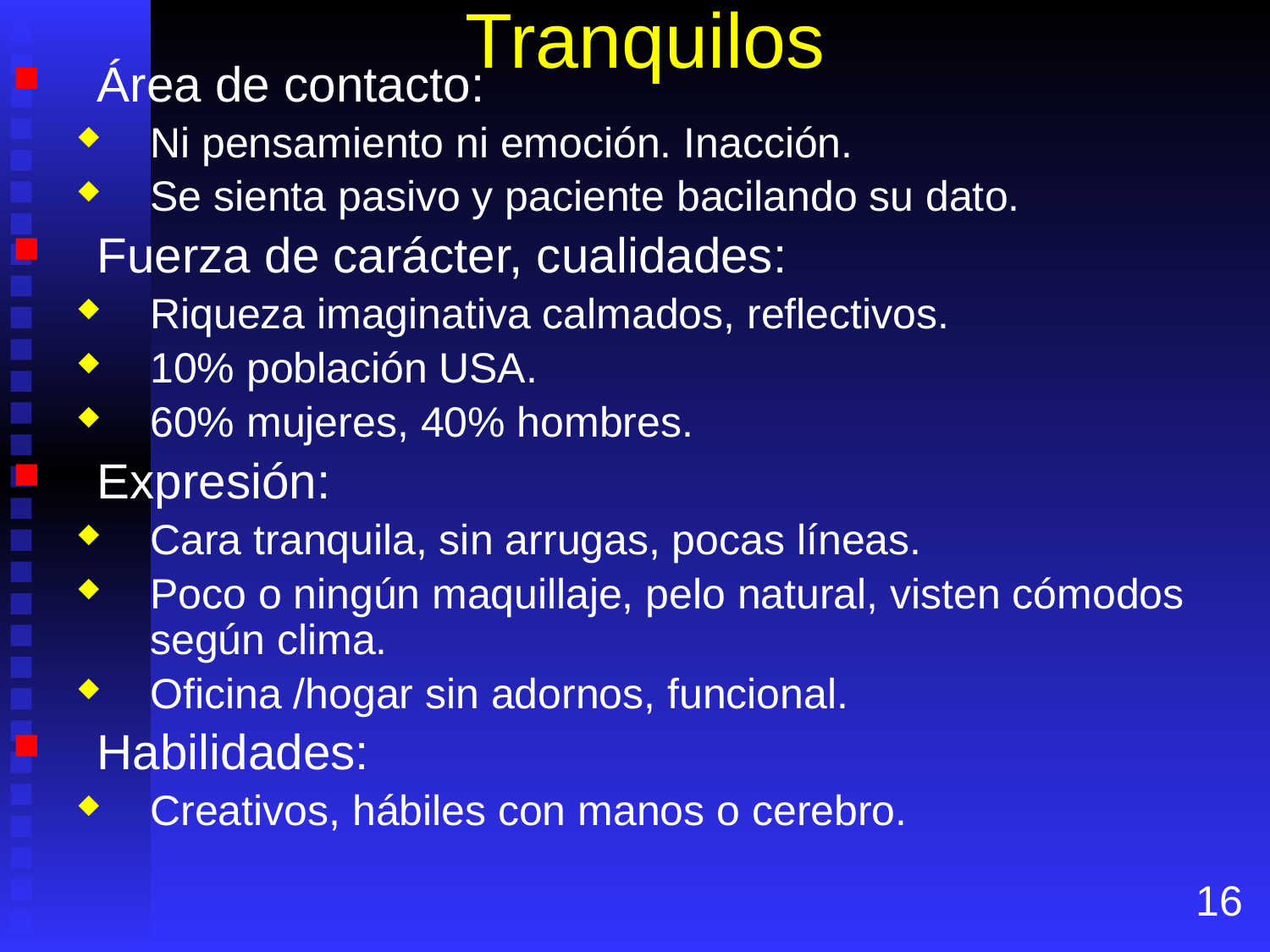

# Tranquilos
Área de contacto:
Ni pensamiento ni emoción. Inacción.
Se sienta pasivo y paciente bacilando su dato.
Fuerza de carácter, cualidades:
Riqueza imaginativa calmados, reflectivos.
10% población USA.
60% mujeres, 40% hombres.
Expresión:
Cara tranquila, sin arrugas, pocas líneas.
Poco o ningún maquillaje, pelo natural, visten cómodos según clima.
Oficina /hogar sin adornos, funcional.
Habilidades:
Creativos, hábiles con manos o cerebro.
16